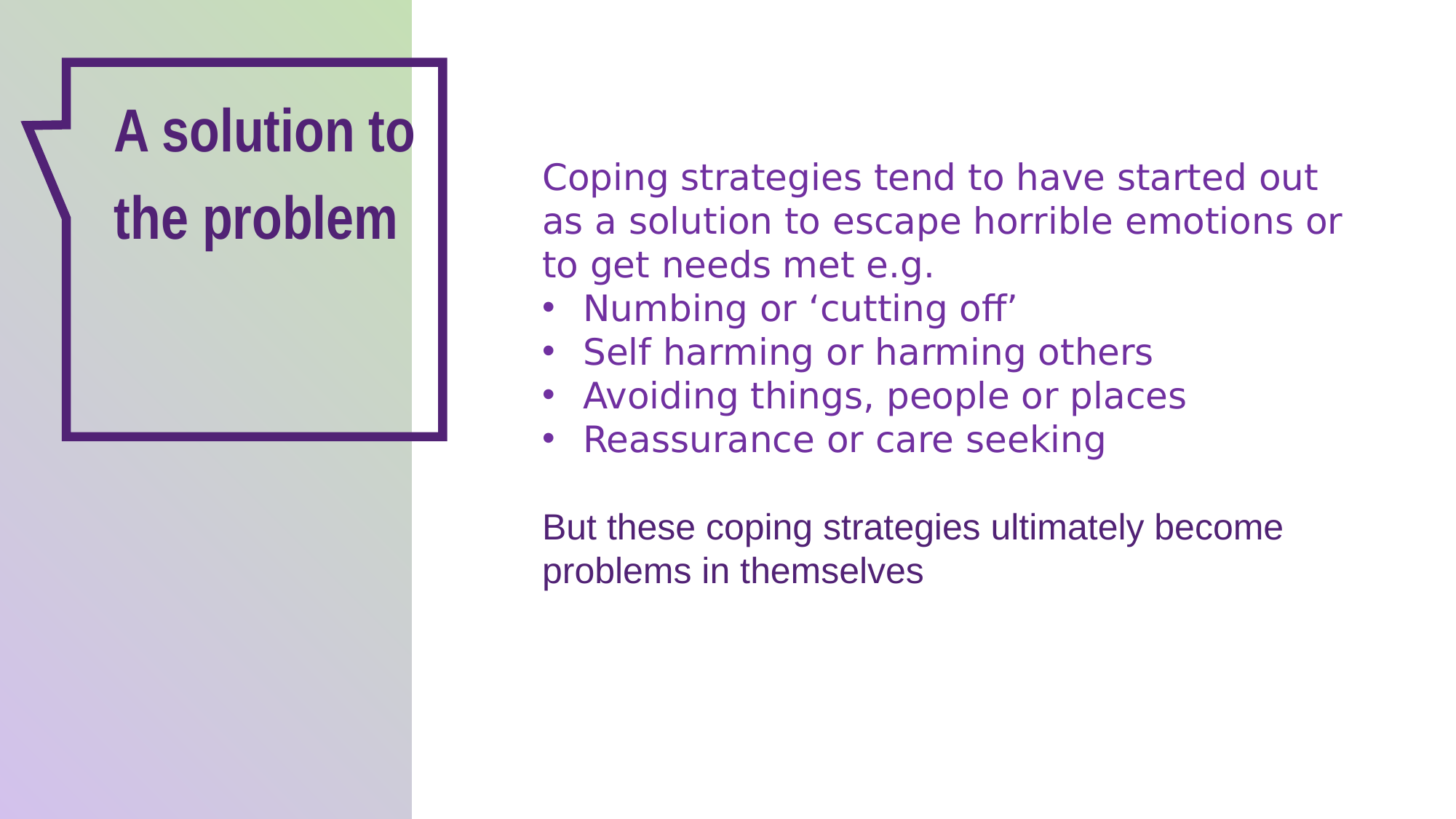

A solution to the problem
Coping strategies tend to have started out as a solution to escape horrible emotions or to get needs met e.g.
Numbing or ‘cutting off’
Self harming or harming others
Avoiding things, people or places
Reassurance or care seeking

But these coping strategies ultimately become problems in themselves